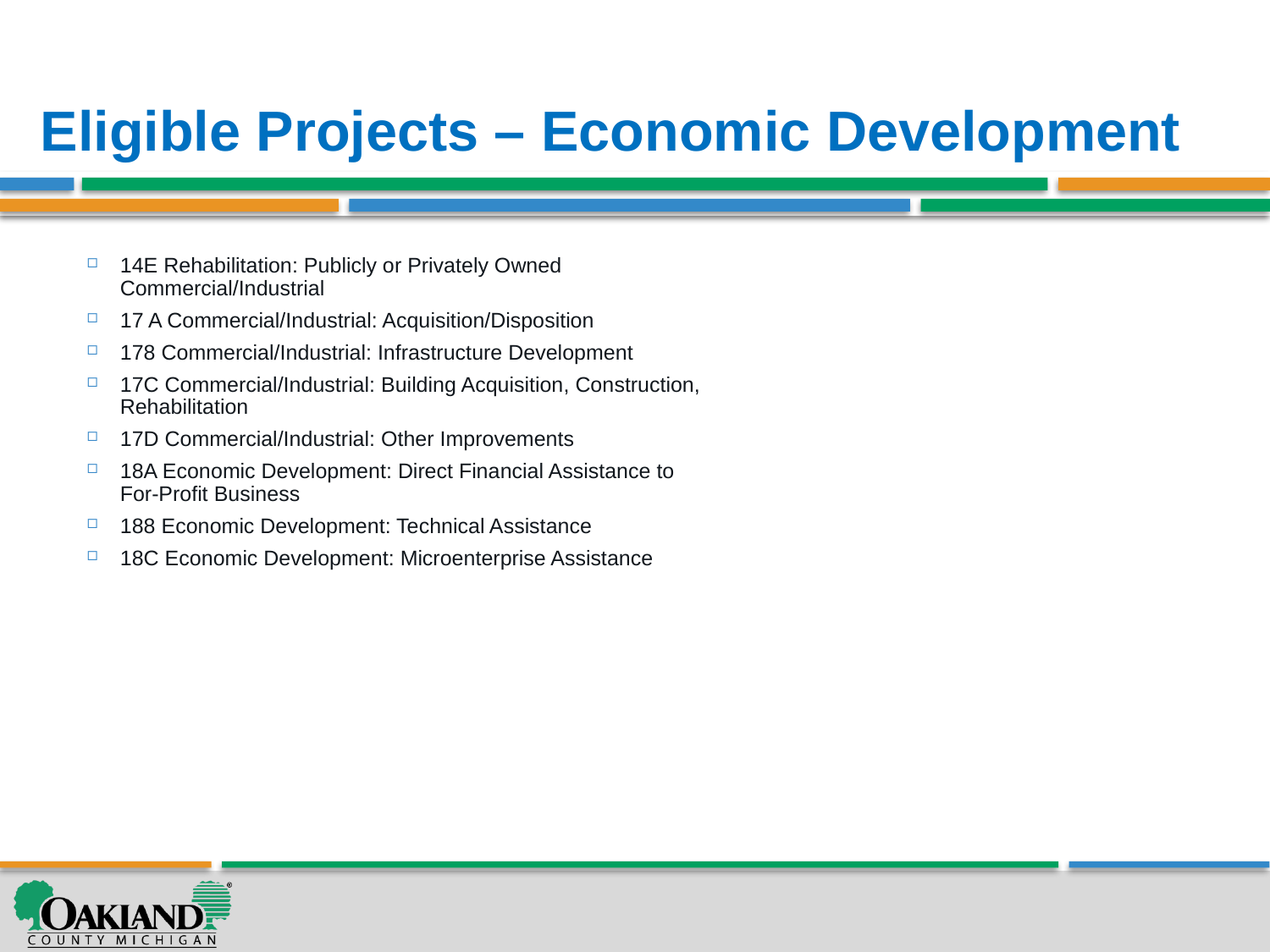

# Eligible Projects – Economic Development
14E Rehabilitation: Publicly or Privately Owned Commercial/Industrial
17 A Commercial/Industrial: Acquisition/Disposition
178 Commercial/Industrial: Infrastructure Development
17C Commercial/Industrial: Building Acquisition, Construction, Rehabilitation
17D Commercial/Industrial: Other Improvements
18A Economic Development: Direct Financial Assistance to For-Profit Business
188 Economic Development: Technical Assistance
18C Economic Development: Microenterprise Assistance